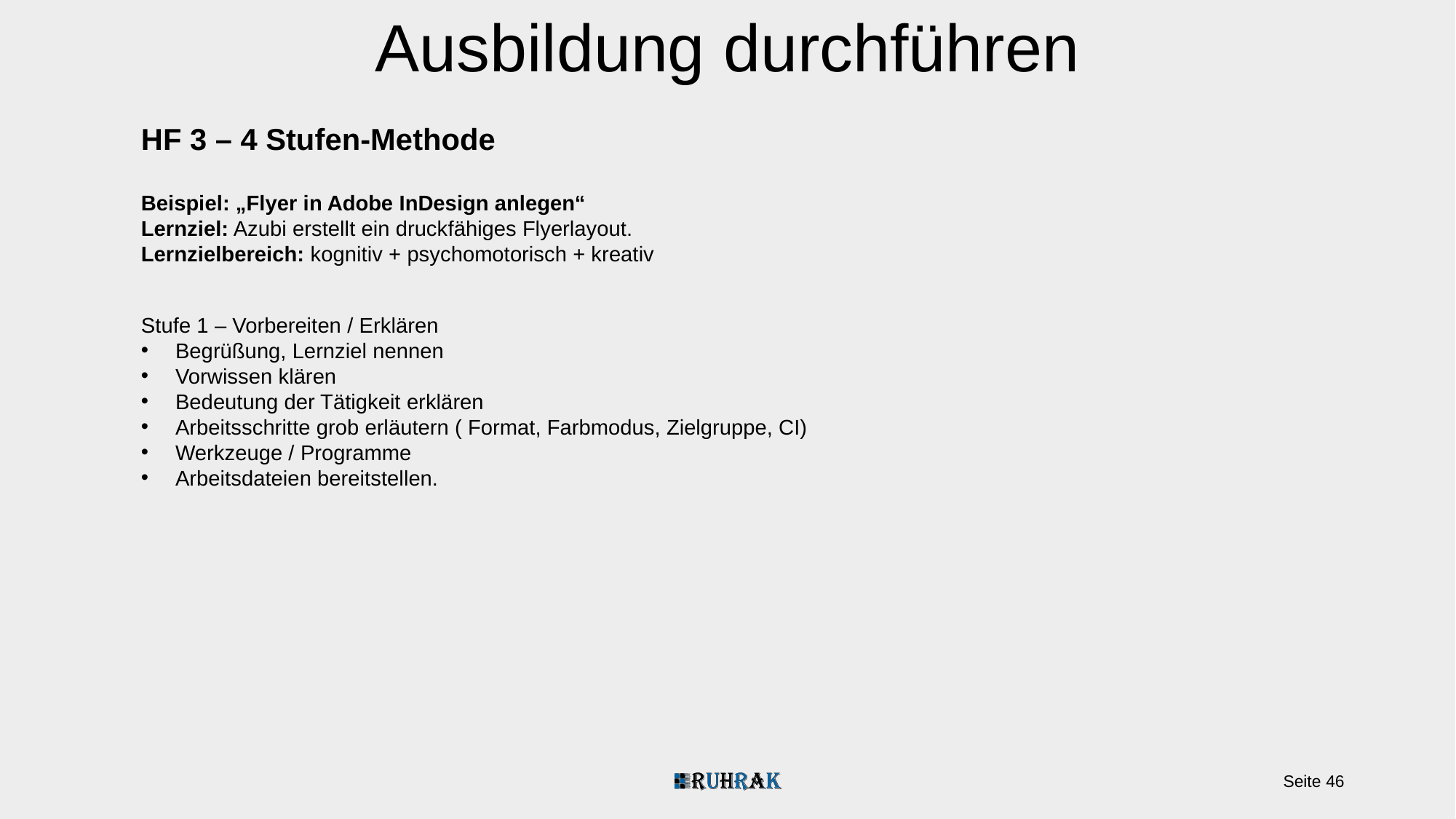

Ausbildung durchführen
HF 3 – 4 Stufen-Methode
Beispiel: „Flyer in Adobe InDesign anlegen“
Lernziel: Azubi erstellt ein druckfähiges Flyerlayout.
Lernzielbereich: kognitiv + psychomotorisch + kreativ
Stufe 1 – Vorbereiten / Erklären
Begrüßung, Lernziel nennen
Vorwissen klären
Bedeutung der Tätigkeit erklären
Arbeitsschritte grob erläutern ( Format, Farbmodus, Zielgruppe, CI)
Werkzeuge / Programme
Arbeitsdateien bereitstellen.
Seite 46